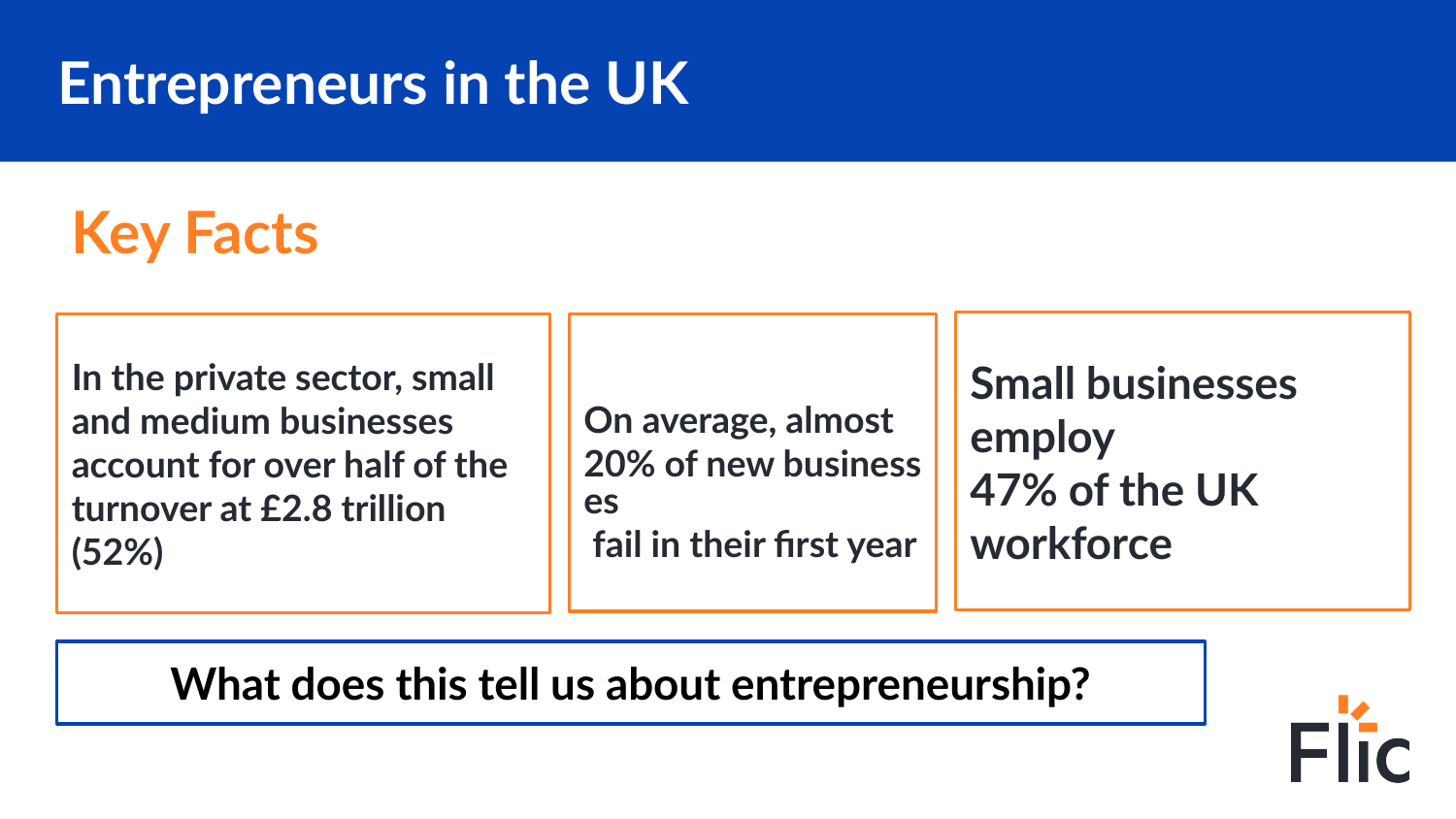

# Entrepreneurs in the UK
Key Facts
Small businesses employ
47% of the UK workforce
In the private sector, small and medium businesses account for over half of the turnover at £2.8 trillion (52%)
On average, almost 20% of new businesses fail in their first year
What does this tell us about entrepreneurship?